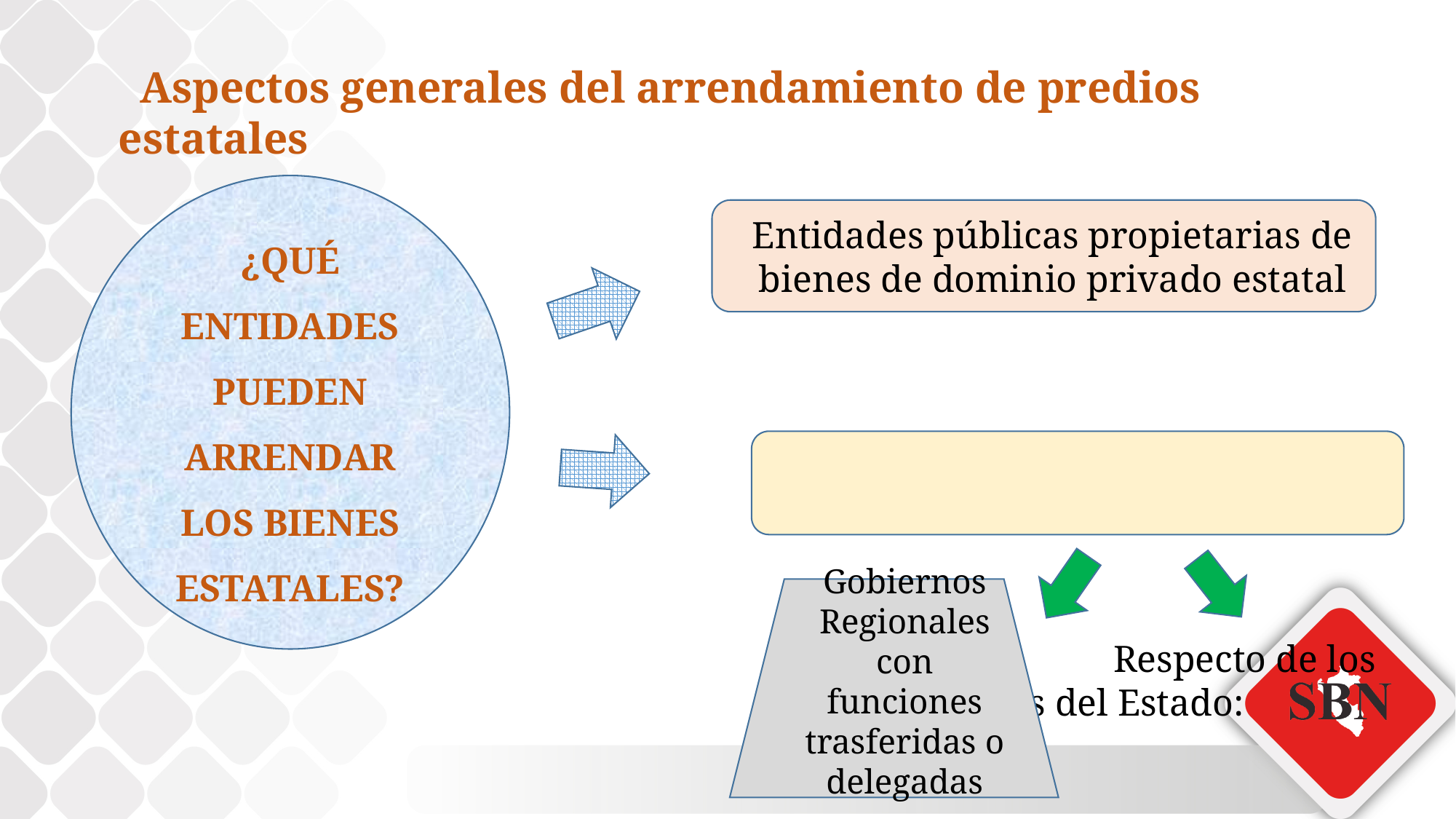

Aspectos generales del arrendamiento de predios estatales
¿QUÉ ENTIDADES PUEDEN ARRENDAR LOS BIENES ESTATALES?
Entidades públicas propietarias de bienes de dominio privado estatal

                                                                                                                                                                                                                                                                                                                                                                                                                                                                                                                                                                                                                                                                                                 Respecto de los bienes del Estado:

Gobiernos Regionales con funciones trasferidas o delegadas